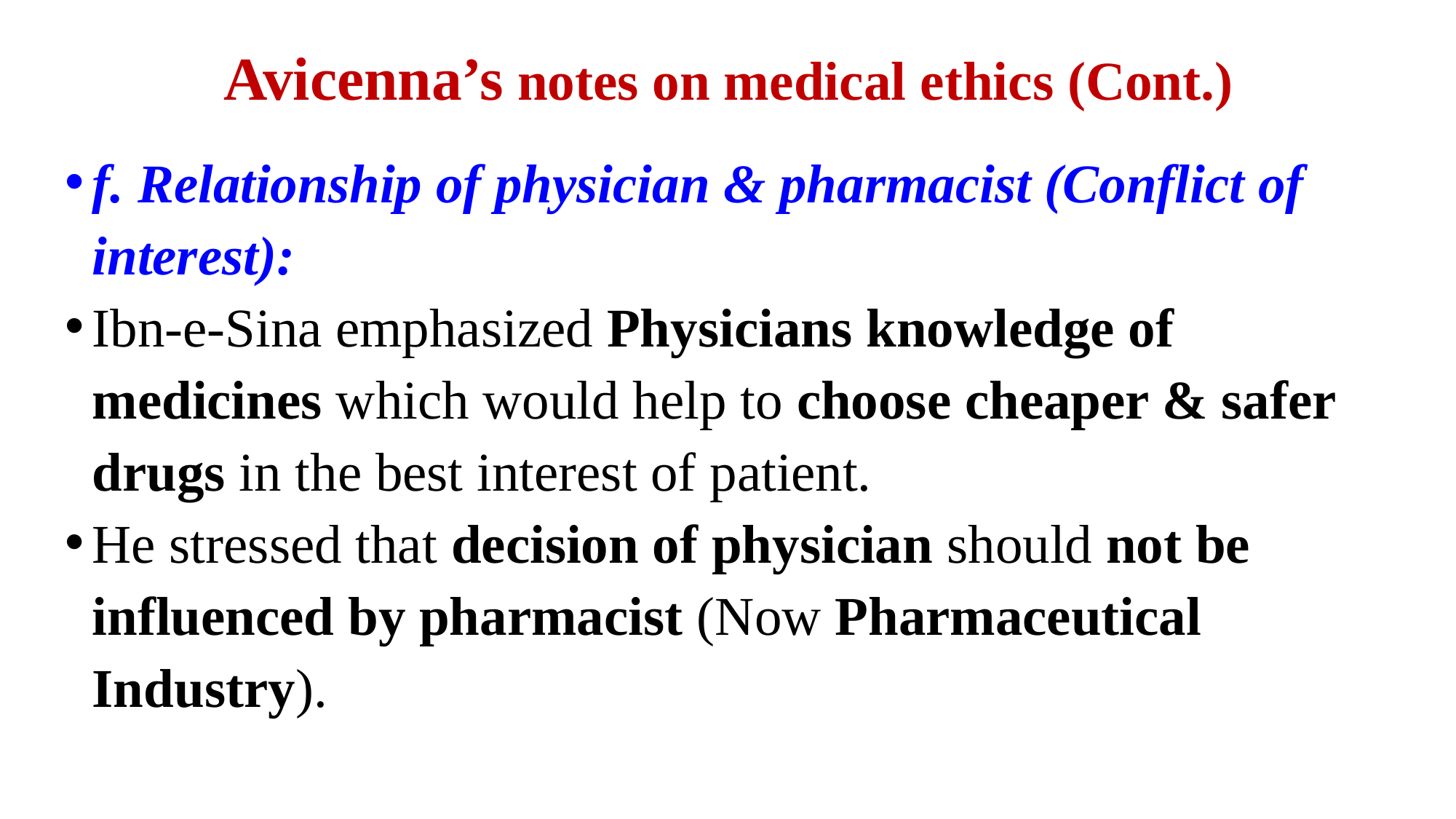

# Avicenna’s notes on medical ethics (Cont.)
f. Relationship of physician & pharmacist (Conflict of interest):
Ibn-e-Sina emphasized Physicians knowledge of medicines which would help to choose cheaper & safer drugs in the best interest of patient.
He stressed that decision of physician should not be influenced by pharmacist (Now Pharmaceutical Industry).